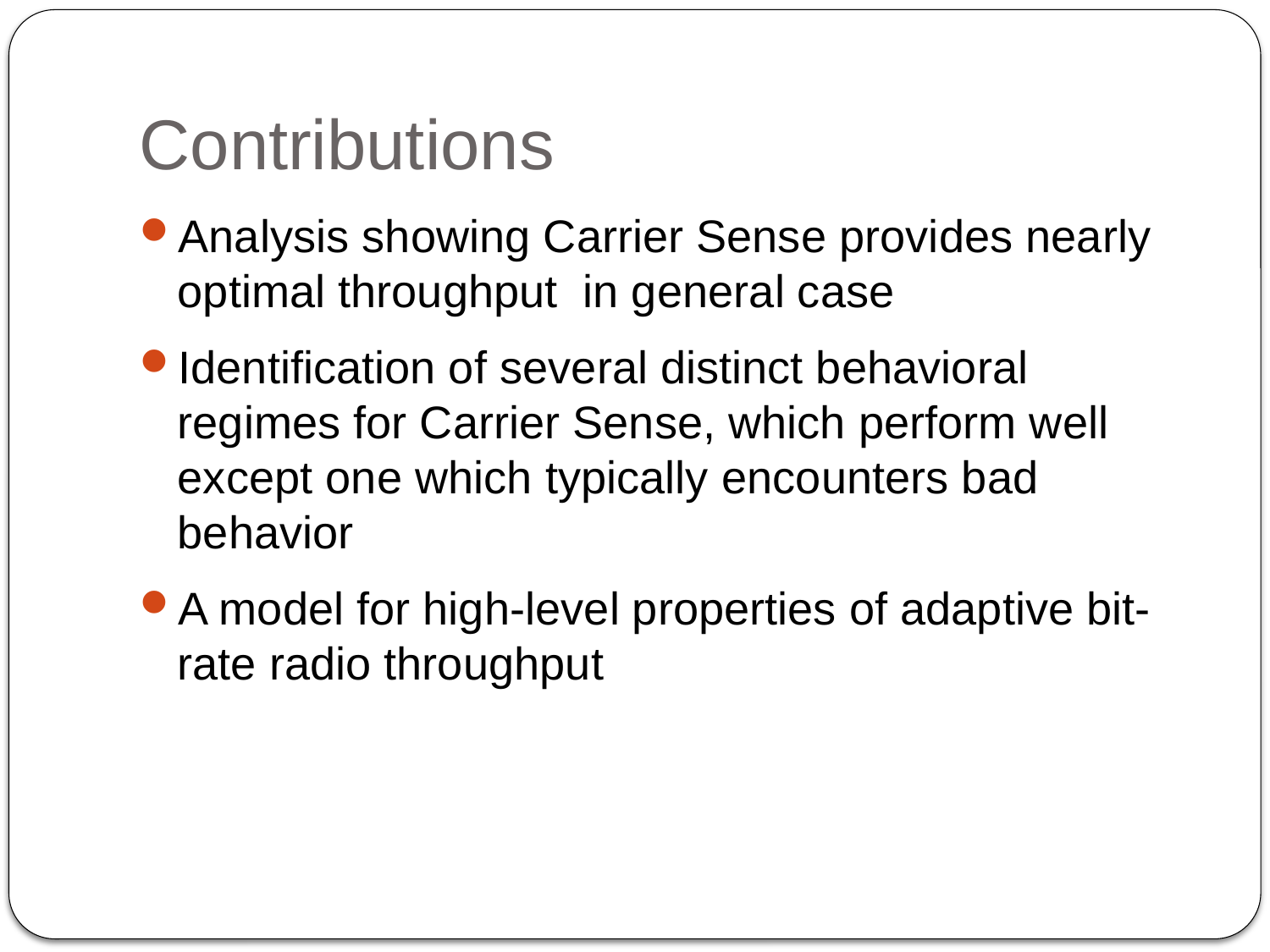

# Contributions
Analysis showing Carrier Sense provides nearly optimal throughput  in general case
Identification of several distinct behavioral regimes for Carrier Sense, which perform well except one which typically encounters bad behavior
A model for high-level properties of adaptive bit-rate radio throughput